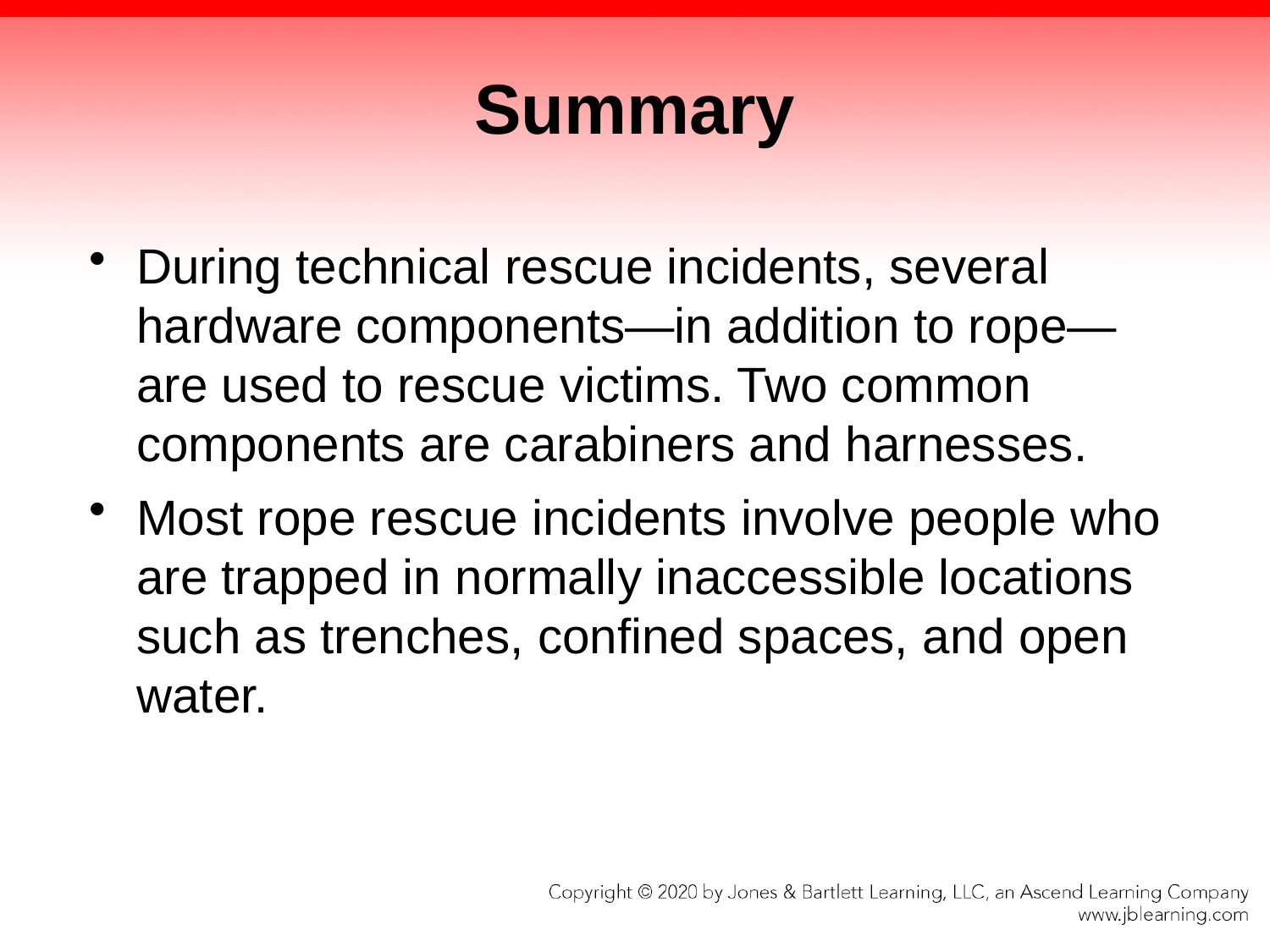

# Summary
During technical rescue incidents, several hardware components—in addition to rope—are used to rescue victims. Two common components are carabiners and harnesses.
Most rope rescue incidents involve people who are trapped in normally inaccessible locations such as trenches, confined spaces, and open water.